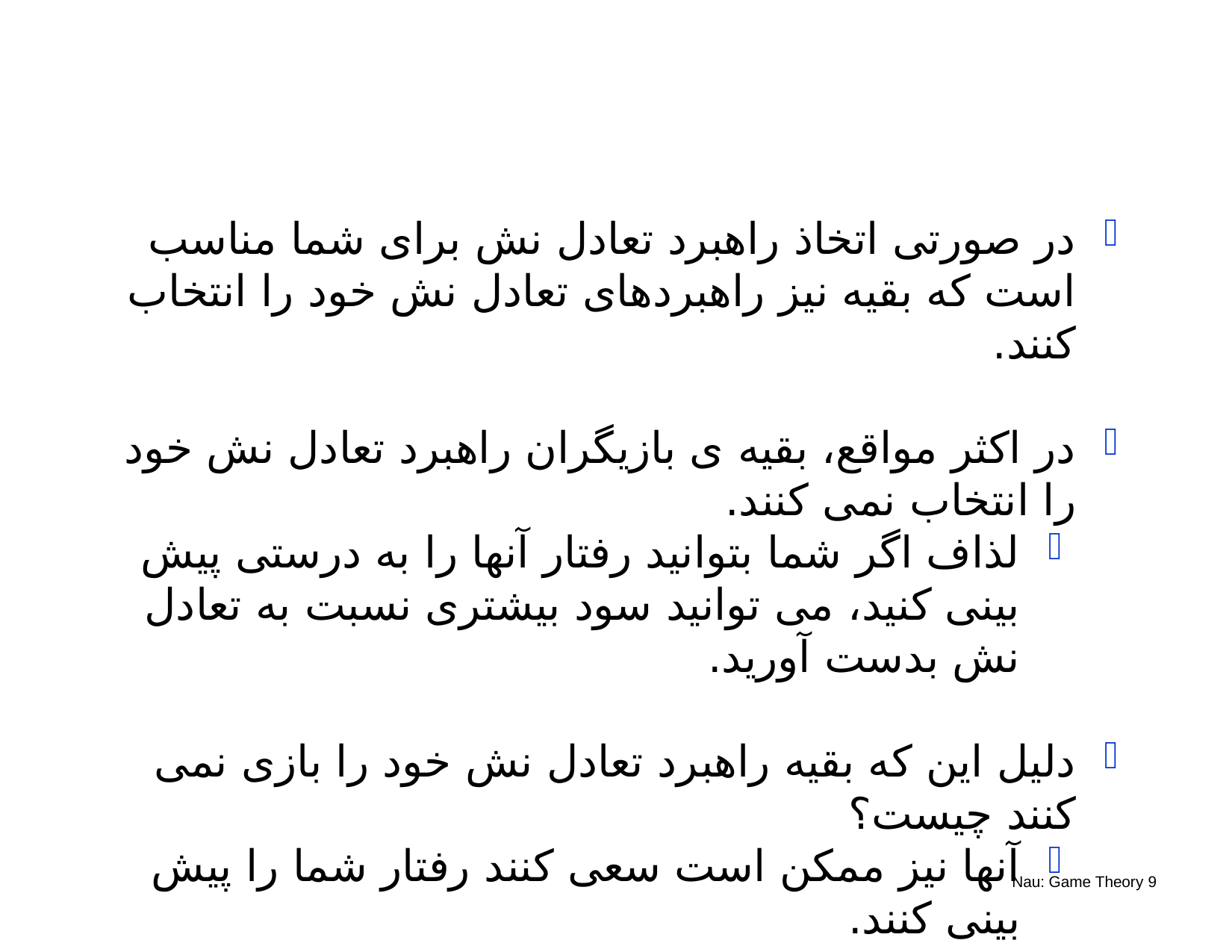

در صورتی اتخاذ راهبرد تعادل نش برای شما مناسب است که بقیه نیز راهبردهای تعادل نش خود را انتخاب کنند.

در اکثر مواقع، بقیه ی بازیگران راهبرد تعادل نش خود را انتخاب نمی کنند.
لذاف اگر شما بتوانید رفتار آنها را به درستی پیش بینی کنید، می توانید سود بیشتری نسبت به تعادل نش بدست آورید.

دلیل این که بقیه راهبرد تعادل نش خود را بازی نمی کنند چیست؟
آنها نیز ممکن است سعی کنند رفتار شما را پیش بینی کنند.

Nau: Game Theory 9